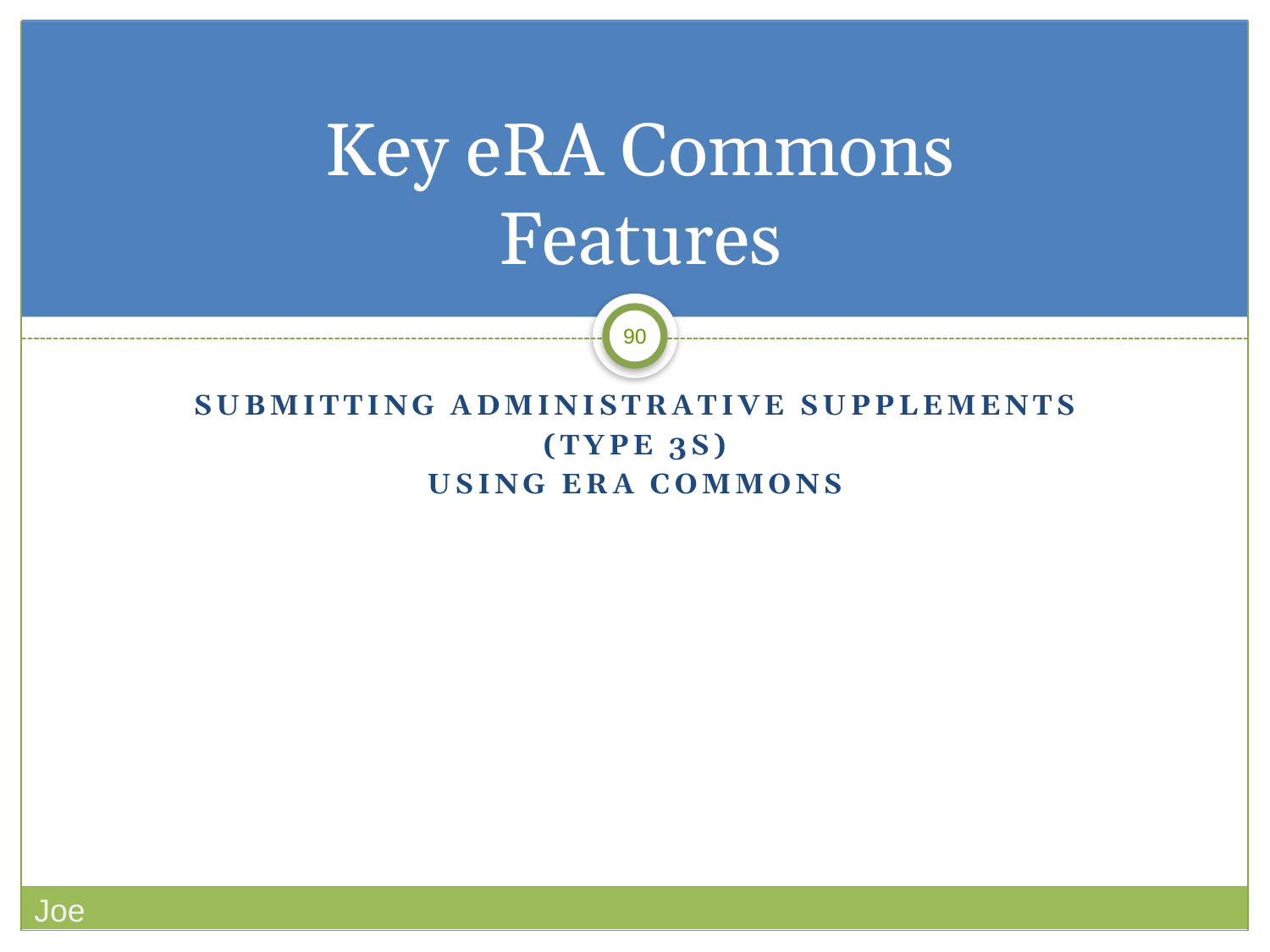

# Key eRA Commons Features
Submitting administrative supplements
(type 3s)
Using era Commons

Joe